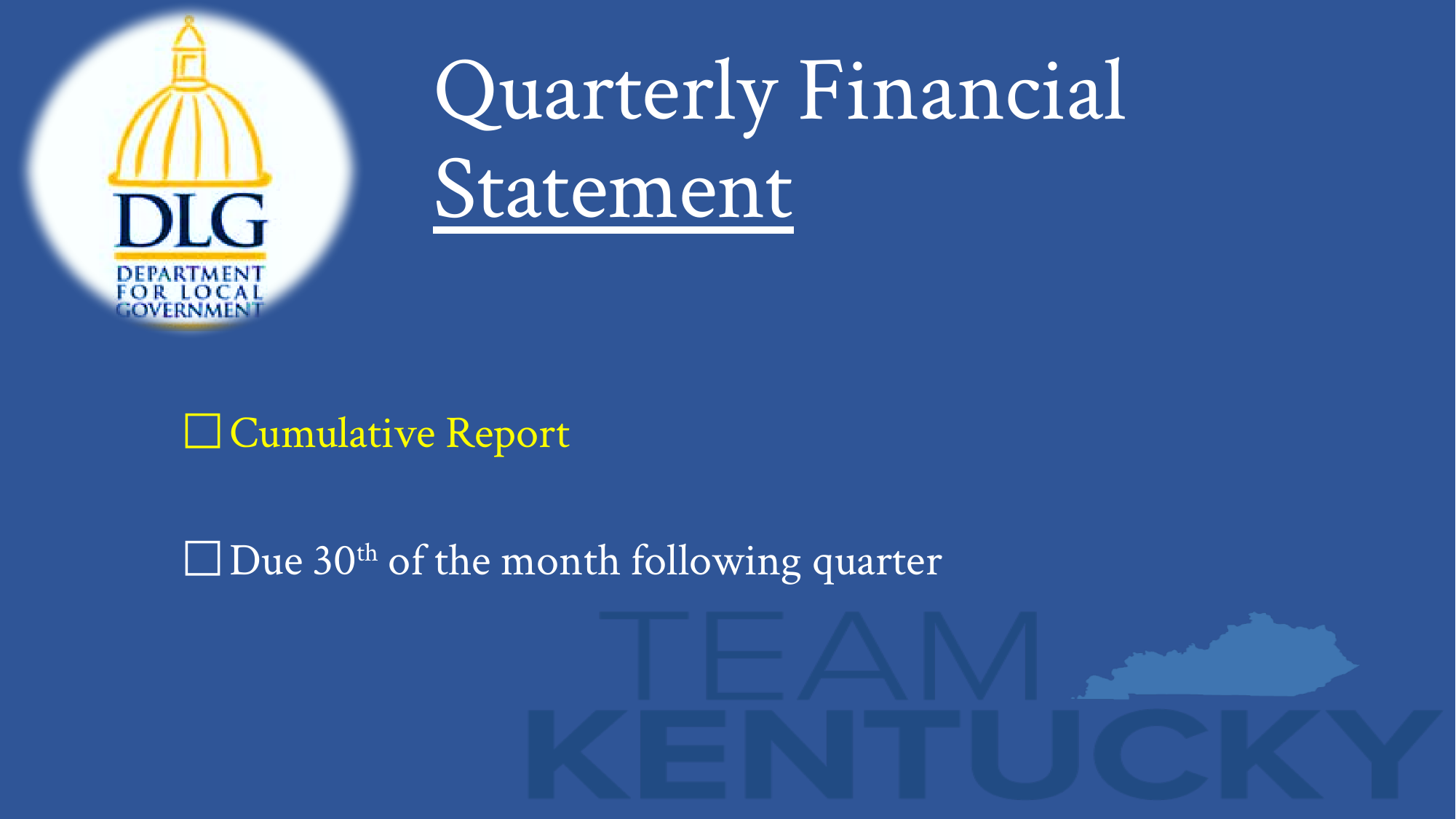

# Quarterly Financial Statement

Cumulative Report

Due 30th of the month following quarter